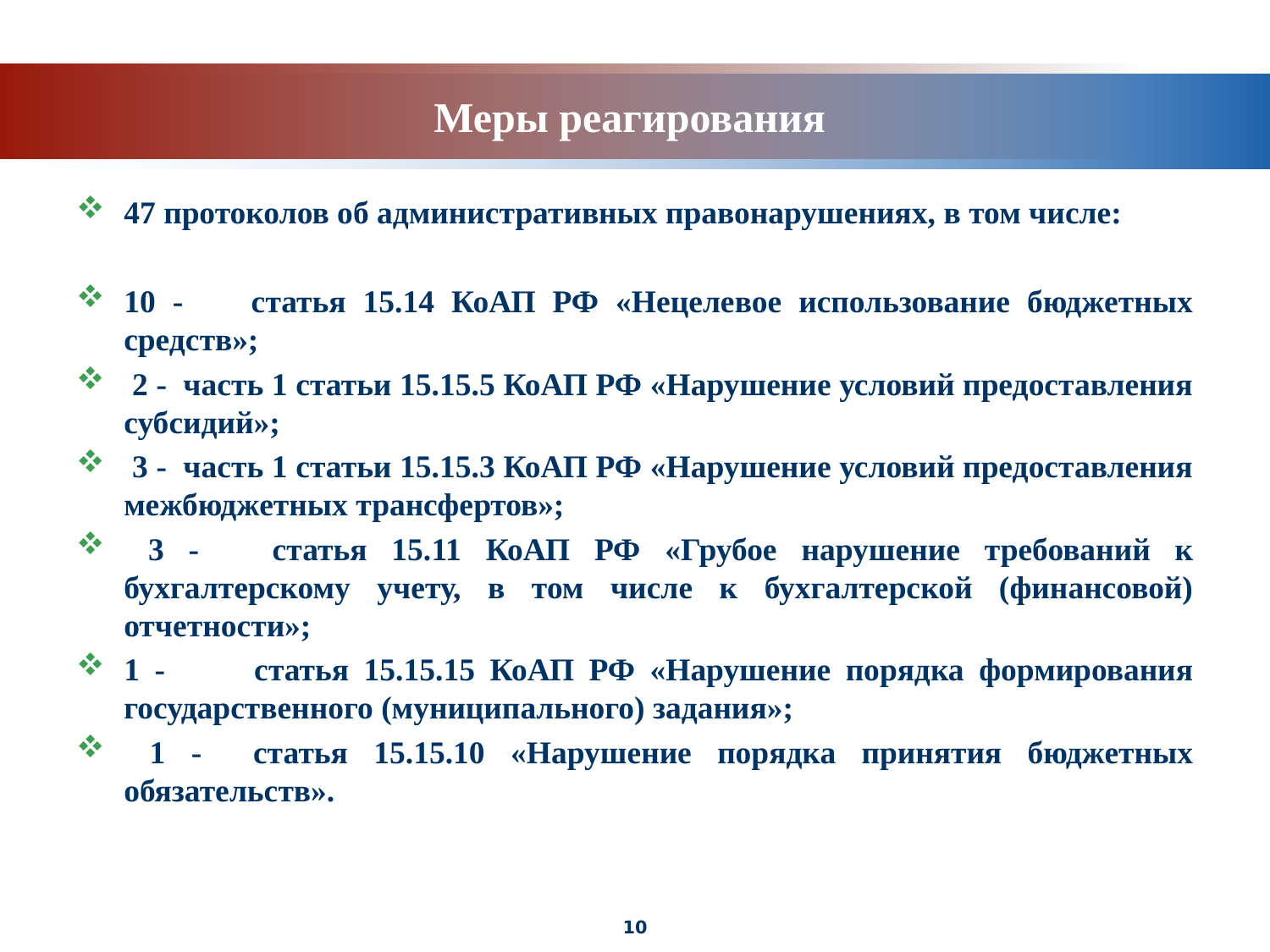

# Меры реагирования
47 протоколов об административных правонарушениях, в том числе:

10 -    статья 15.14 КоАП РФ «Нецелевое использование бюджетных средств»;
 2 -  часть 1 статьи 15.15.5 КоАП РФ «Нарушение условий предоставления субсидий»;
 3 -  часть 1 статьи 15.15.3 КоАП РФ «Нарушение условий предоставления межбюджетных трансфертов»;
 3 -   статья 15.11 КоАП РФ «Грубое нарушение требований к бухгалтерскому учету, в том числе к бухгалтерской (финансовой) отчетности»;
1 -      статья 15.15.15 КоАП РФ «Нарушение порядка формирования государственного (муниципального) задания»;
 1 -  статья 15.15.10 «Нарушение порядка принятия бюджетных обязательств».

10